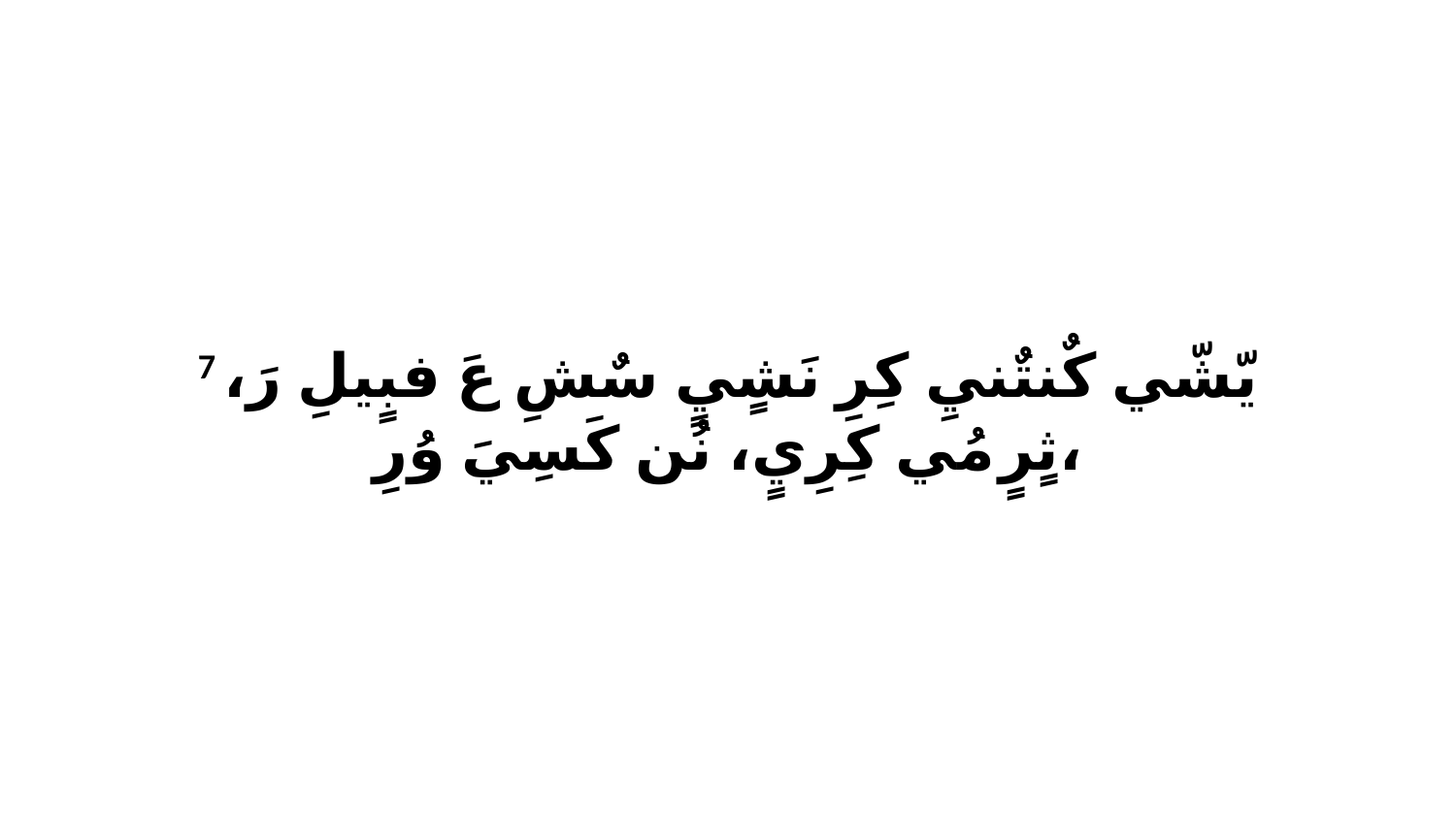

7 يّشّي كٌنتٌنيِ كِرِ نَشٍيٍ سٌشِ عَ فبٍيلِ رَ، ثٍرٍ مُي كِرِيٍ، نُن كَسِيَ وُرِ،